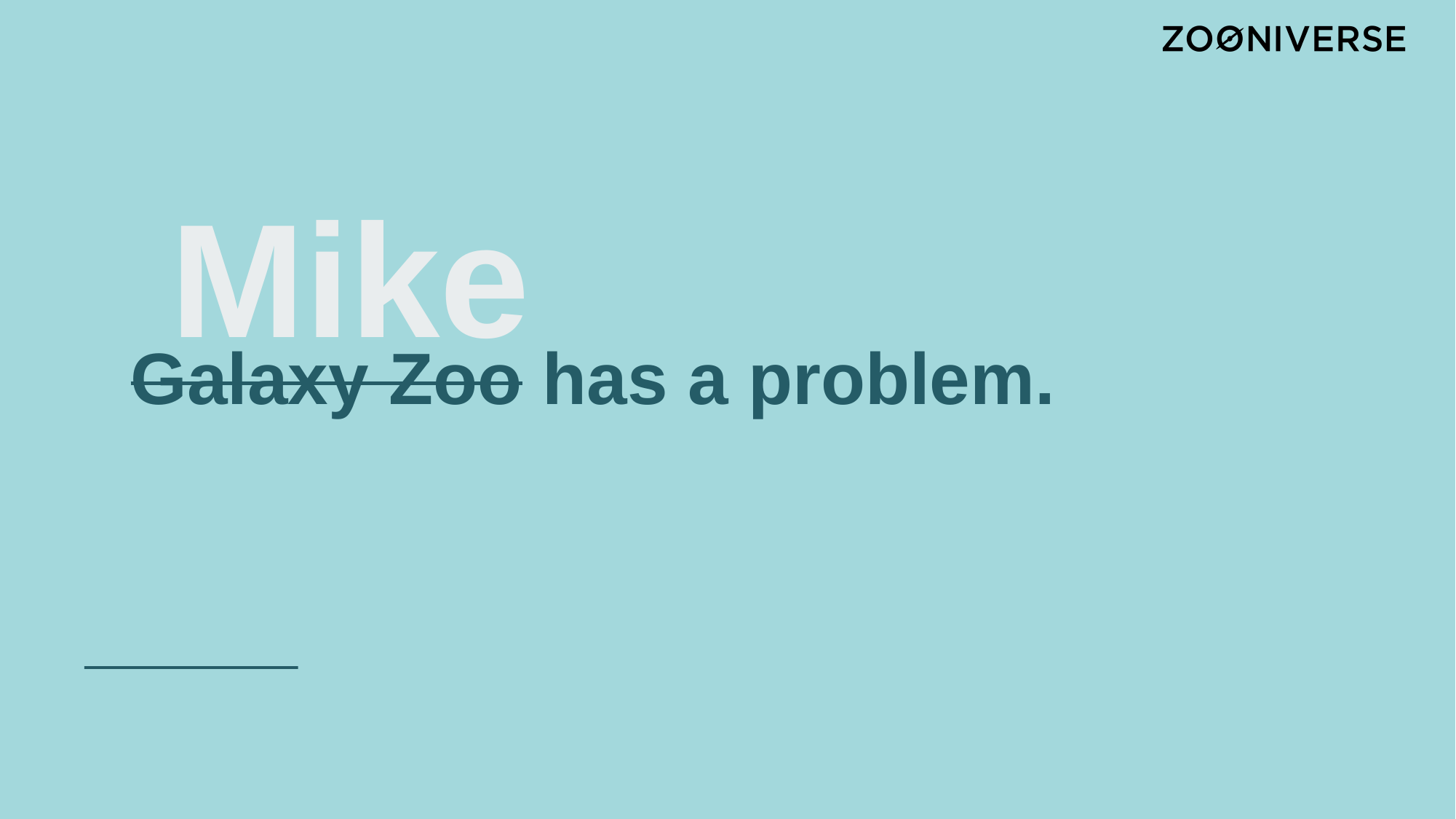

# Galaxy Zoo has a problem.
Mike